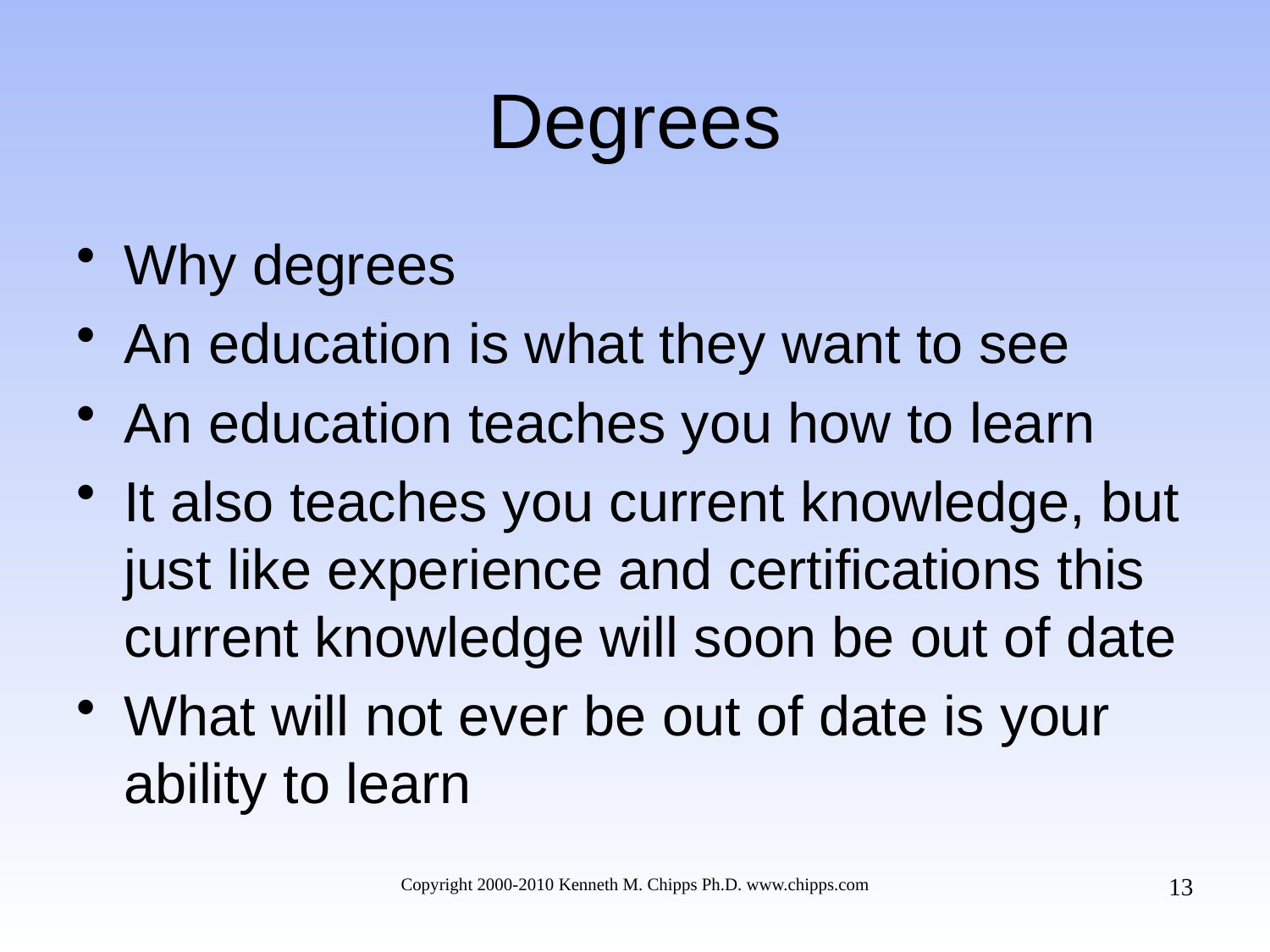

# Degrees
Why degrees
An education is what they want to see
An education teaches you how to learn
It also teaches you current knowledge, but just like experience and certifications this current knowledge will soon be out of date
What will not ever be out of date is your ability to learn
13
Copyright 2000-2010 Kenneth M. Chipps Ph.D. www.chipps.com